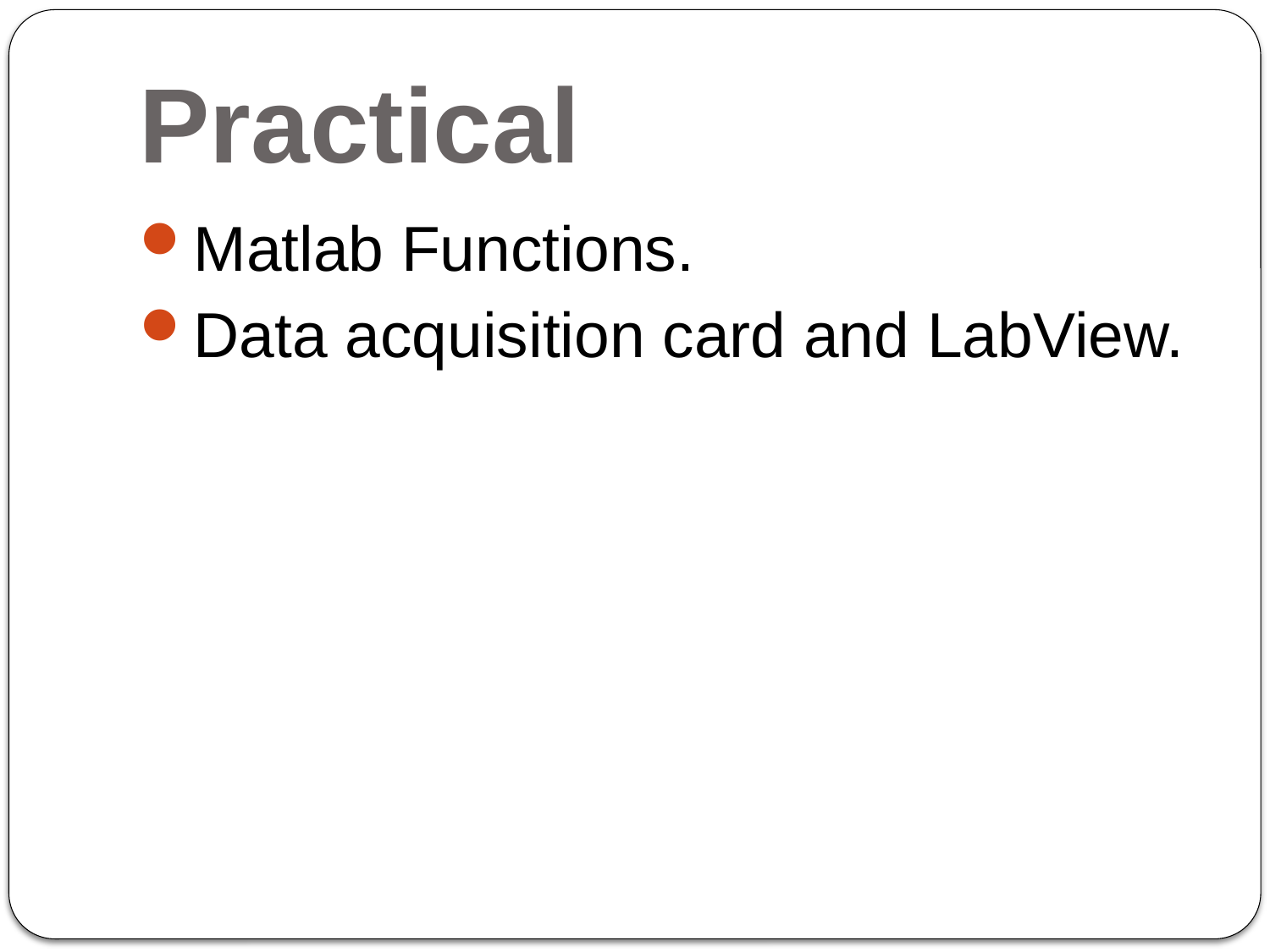

# Practical
Matlab Functions.
Data acquisition card and LabView.